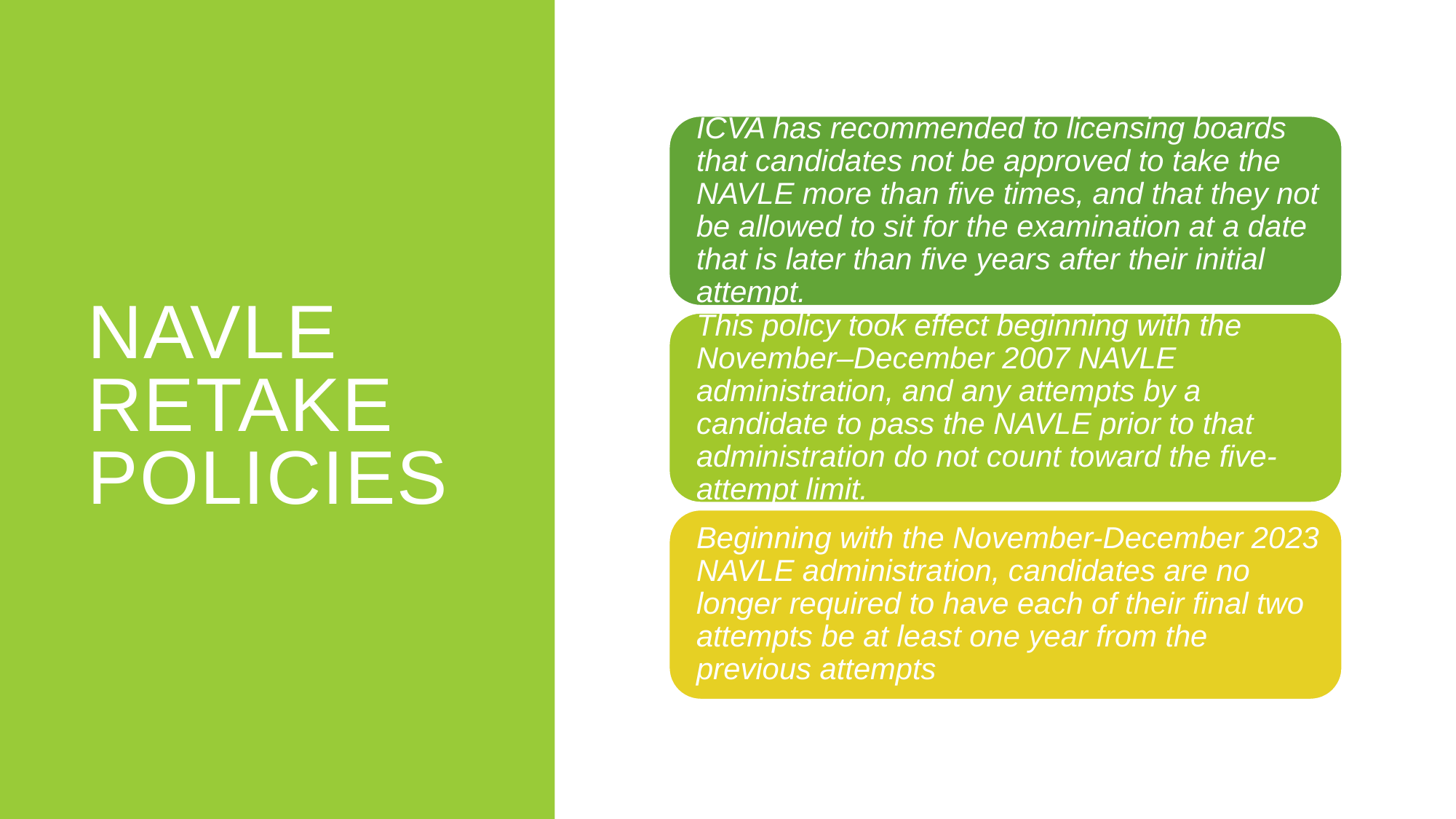

# NAVLE RETAKE POLICIES
ICVA has recommended to licensing boards that candidates not be approved to take the NAVLE more than five times, and that they not be allowed to sit for the examination at a date that is later than five years after their initial attempt.
This policy took effect beginning with the November–December 2007 NAVLE administration, and any attempts by a candidate to pass the NAVLE prior to that administration do not count toward the five-attempt limit.
Beginning with the November-December 2023 NAVLE administration, candidates are no longer required to have each of their final two attempts be at least one year from the previous attempts